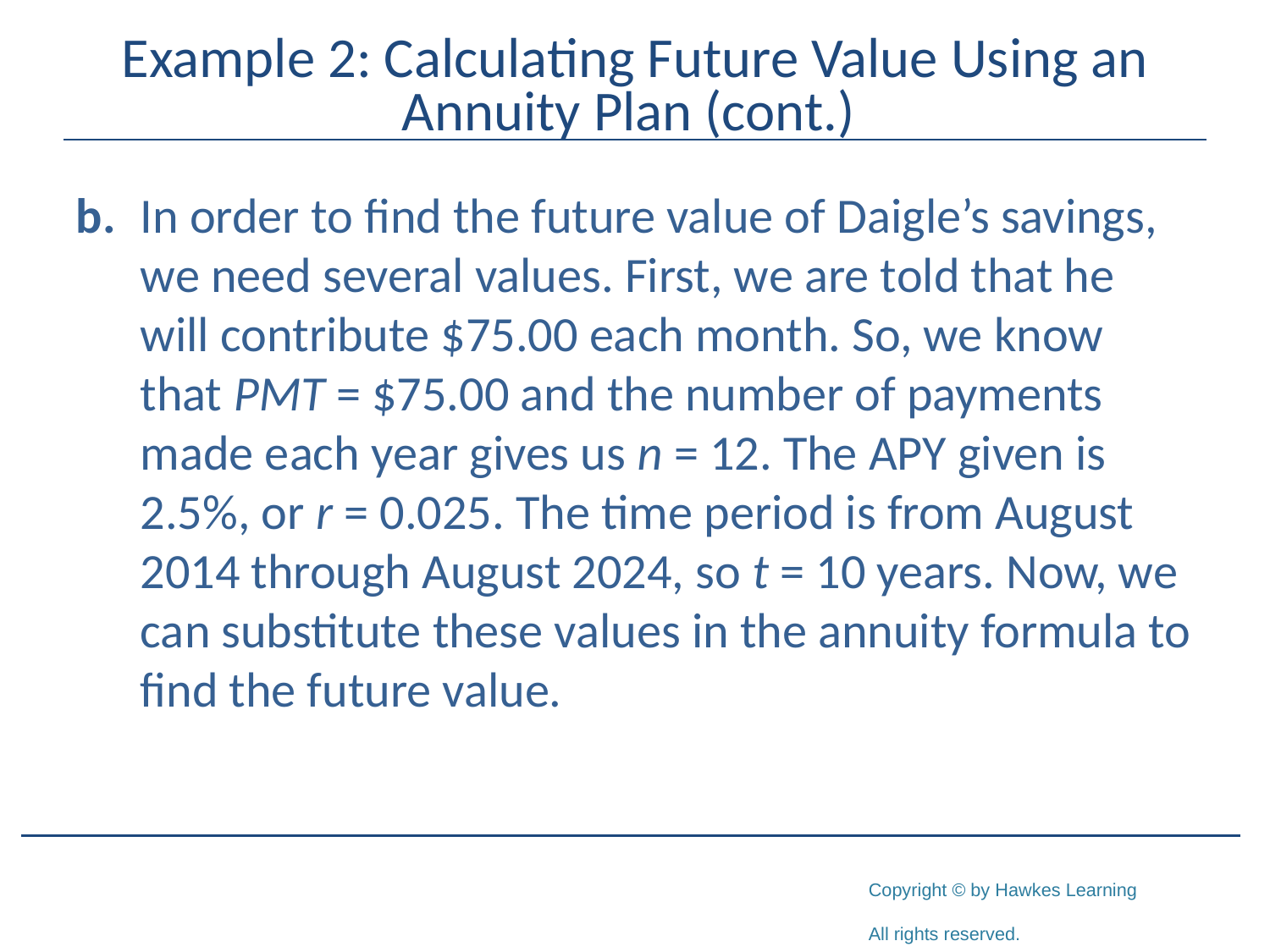

# Example 2: Calculating Future Value Using an Annuity Plan (cont.)
b.	In order to find the future value of Daigle’s savings, we need several values. First, we are told that he will contribute $75.00 each month. So, we know that PMT = $75.00 and the number of payments made each year gives us n = 12. The APY given is 2.5%, or r = 0.025. The time period is from August 2014 through August 2024, so t = 10 years. Now, we can substitute these values in the annuity formula to find the future value.